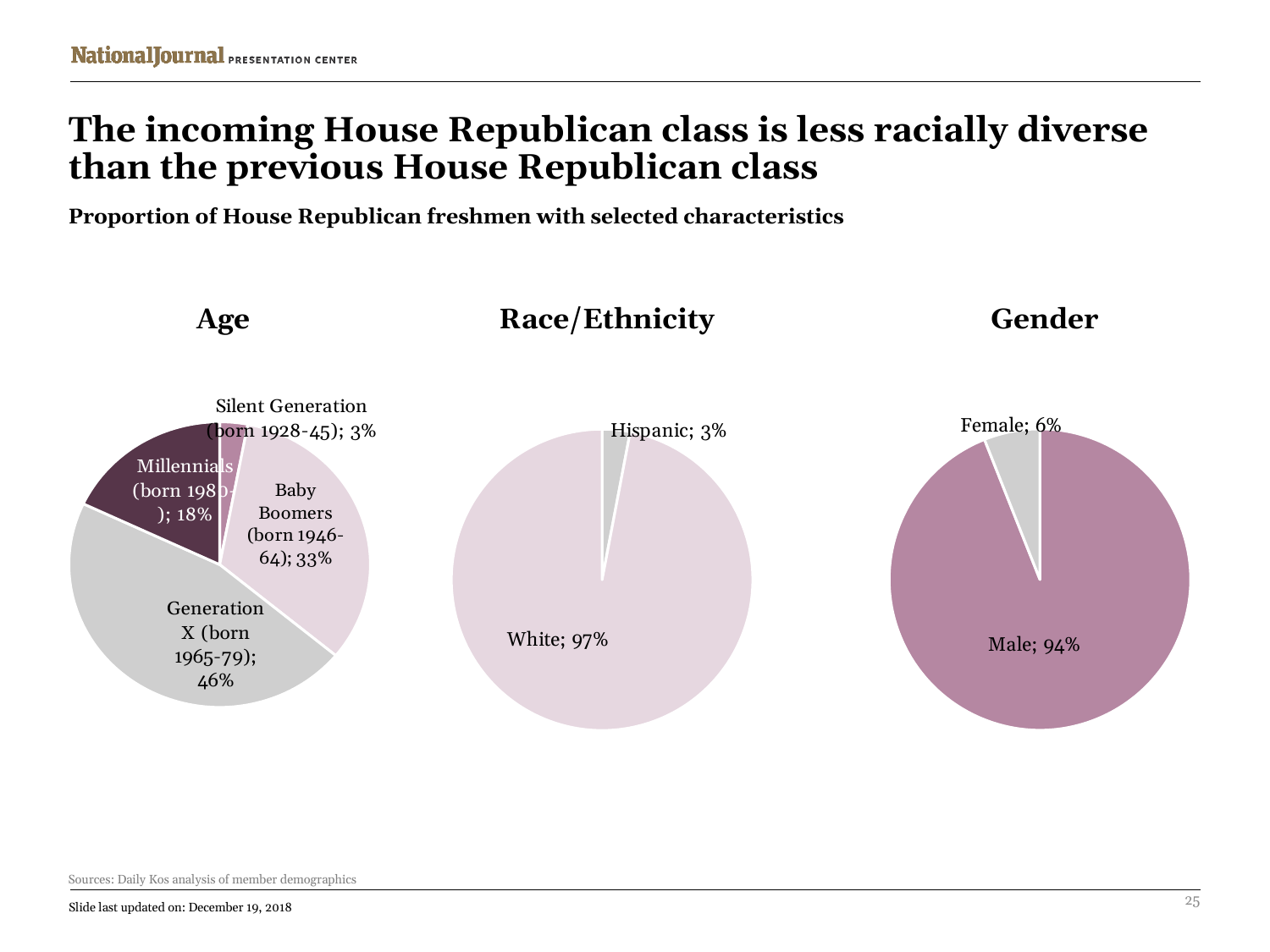

# The incoming House Republican class is less racially diverse than the previous House Republican class
Proportion of House Republican freshmen with selected characteristics

### Chart

| Category | Sales |
|---|---|
| Silent Generation (born 1928-45) | 0.03 |
| Baby Boomers (born 1946-64) | 0.33 |
| Generation X (born 1965-79) | 0.46 |
| Millennials (born 1980- ) | 0.18 |

### Chart

| Category | Sales |
|---|---|
| Male | 0.94 |
| Female | 0.06 |

### Chart

| Category | Sales |
|---|---|
| Asian | 0.0 |
| Black | 0.0 |
| Hispanic | 0.03 |
| Native American | 0.0 |
| White | 0.97 |
Age
Race/Ethnicity
Gender
Sources: Daily Kos analysis of member demographics
25
Slide last updated on: December 19, 2018